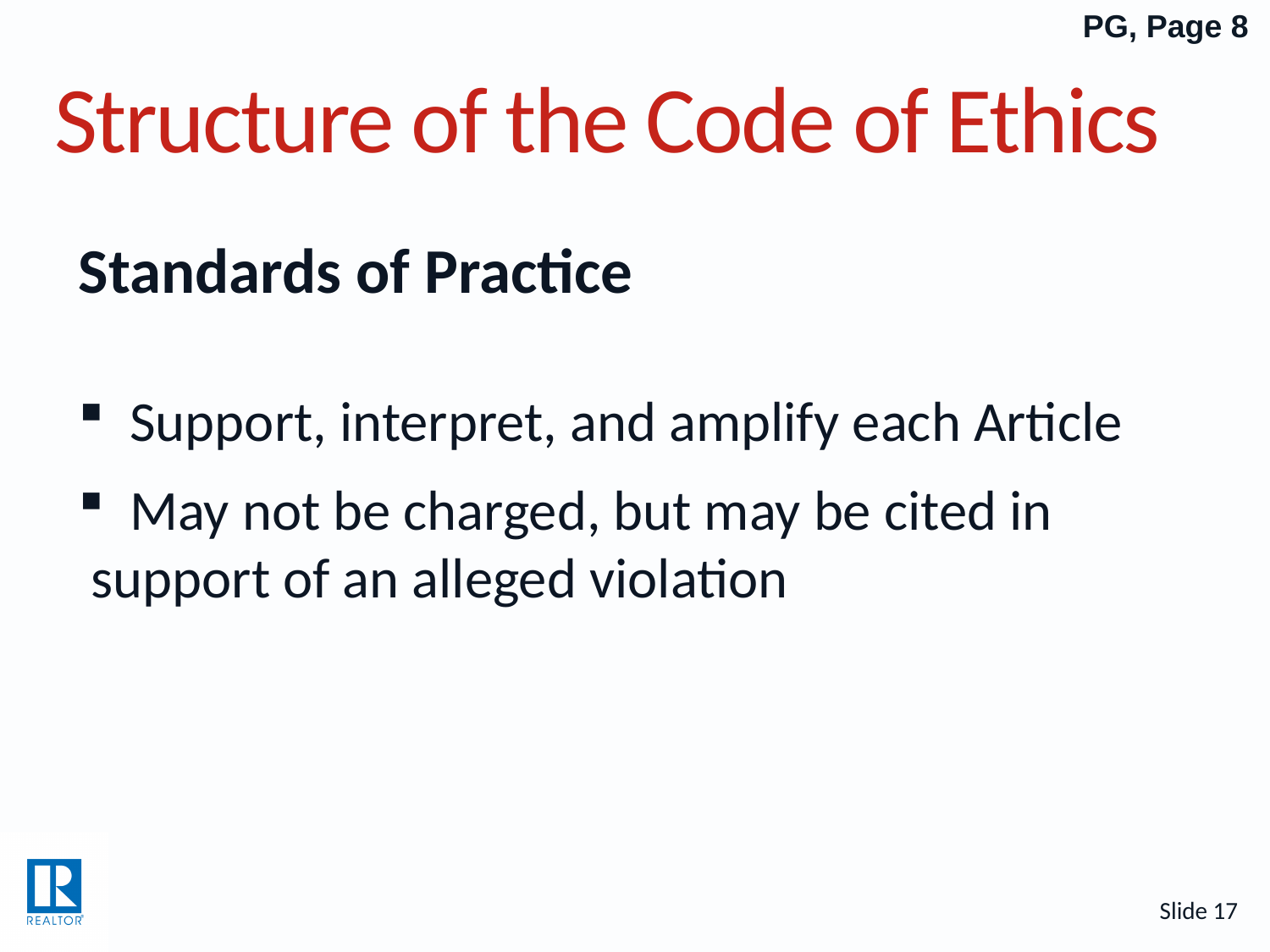

PG, Page 8
# Structure of the Code of Ethics
Standards of Practice

  Support, interpret, and amplify each Article
  May not be charged, but may be cited in   support of an alleged violation
Slide 17